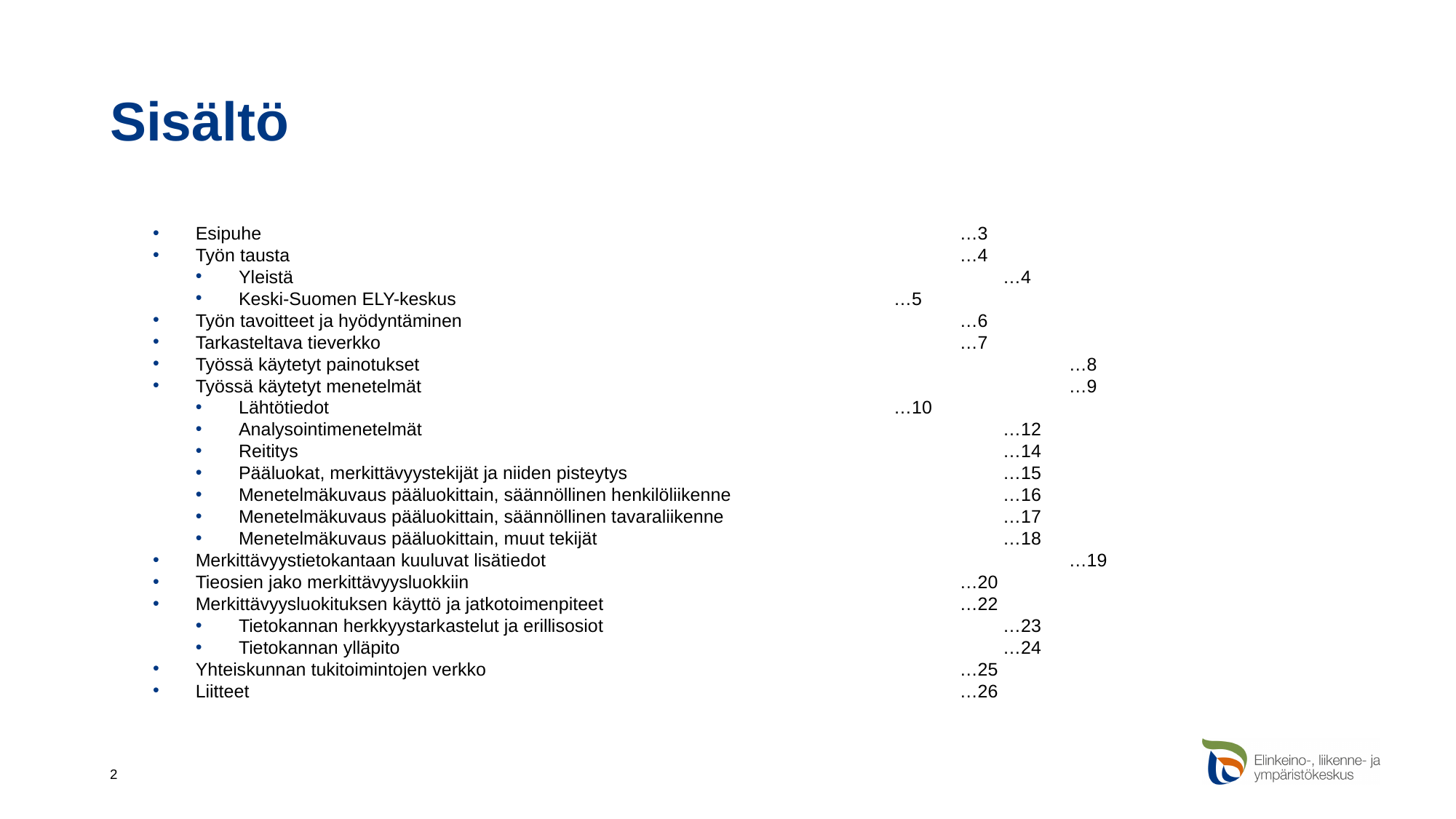

# Sisältö
Esipuhe							…3
Työn tausta							…4
Yleistä							…4
Keski-Suomen ELY-keskus					…5
Työn tavoitteet ja hyödyntäminen					…6
Tarkasteltava tieverkko						…7
Työssä käytetyt painotukset						…8
Työssä käytetyt menetelmät						…9
Lähtötiedot						…10
Analysointimenetelmät						…12
Reititys							…14
Pääluokat, merkittävyystekijät ja niiden pisteytys				…15
Menetelmäkuvaus pääluokittain, säännöllinen henkilöliikenne			…16
Menetelmäkuvaus pääluokittain, säännöllinen tavaraliikenne			…17
Menetelmäkuvaus pääluokittain, muut tekijät				…18
Merkittävyystietokantaan kuuluvat lisätiedot					…19
Tieosien jako merkittävyysluokkiin					…20
Merkittävyysluokituksen käyttö ja jatkotoimenpiteet				…22
Tietokannan herkkyystarkastelut ja erillisosiot				…23
Tietokannan ylläpito						…24
Yhteiskunnan tukitoimintojen verkko					…25
Liitteet							…26

2